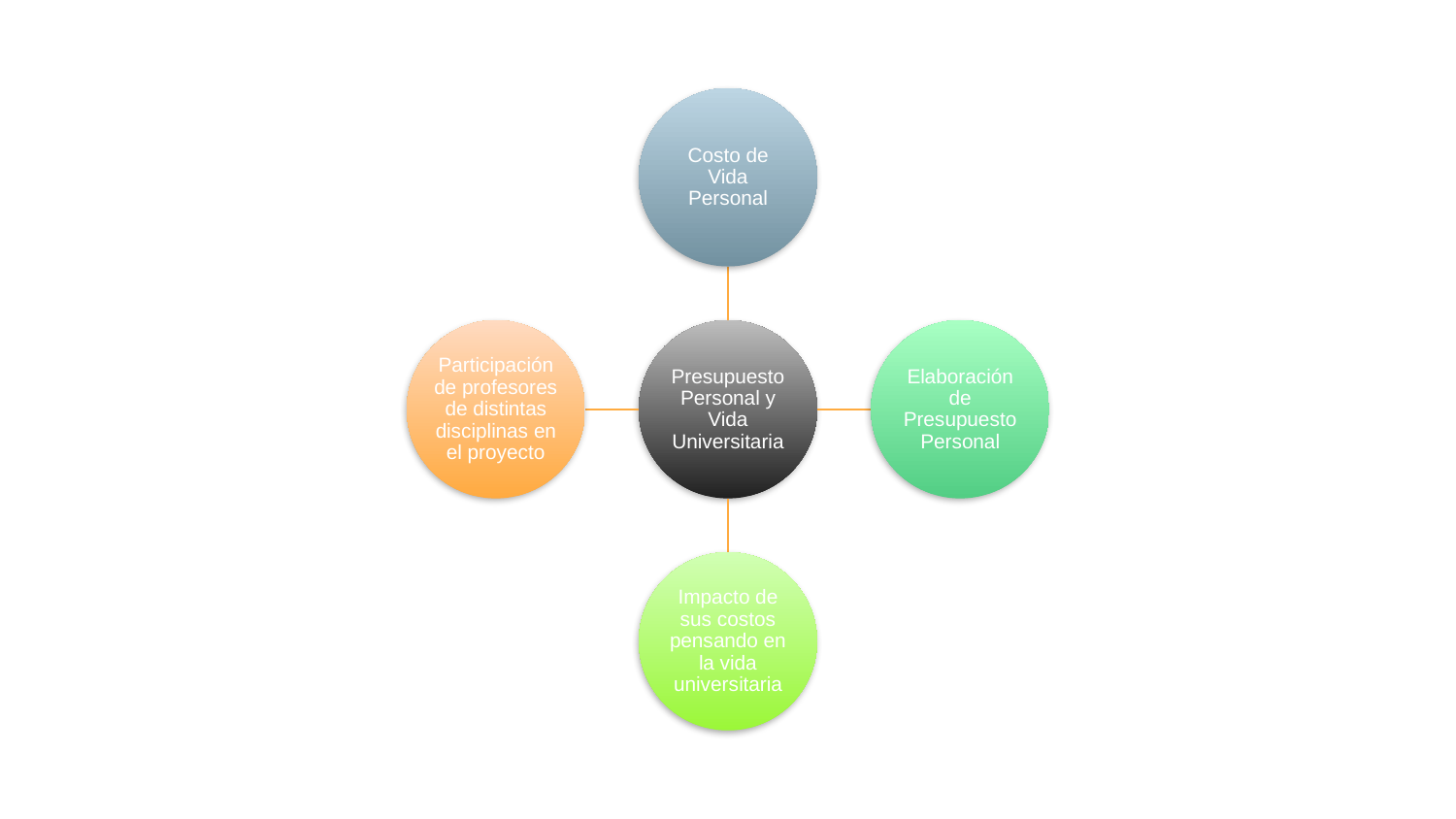

Presupuesto Personal y Vida Universitaria

Costo de Vida Personal

Elaboración de Presupuesto Personal

Impacto de sus costos pensando en la vida universitaria

Participación de profesores de distintas disciplinas en el proyecto